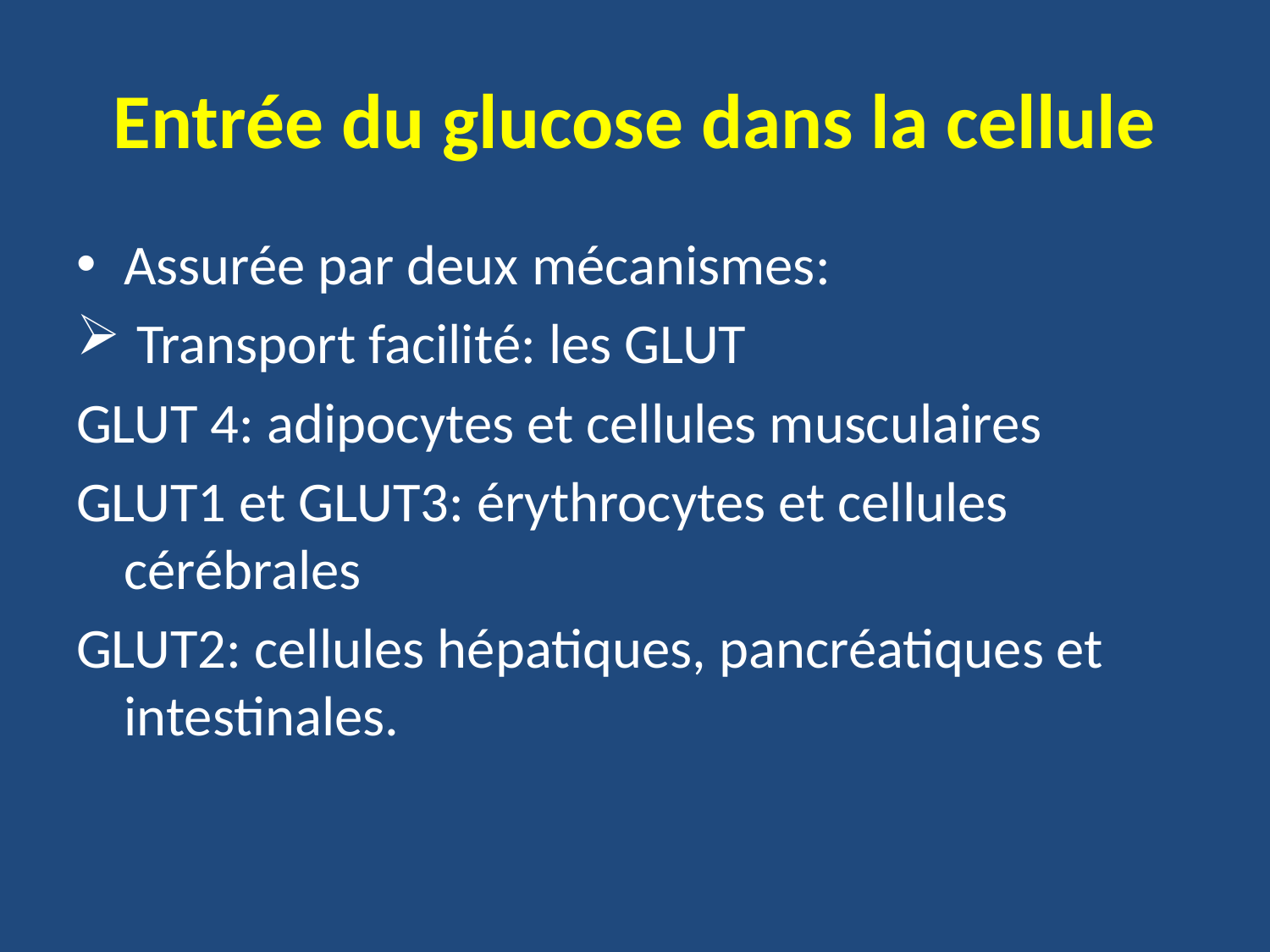

# Entrée du glucose dans la cellule
Assurée par deux mécanismes:
 Transport facilité: les GLUT
GLUT 4: adipocytes et cellules musculaires
GLUT1 et GLUT3: érythrocytes et cellules cérébrales
GLUT2: cellules hépatiques, pancréatiques et intestinales.